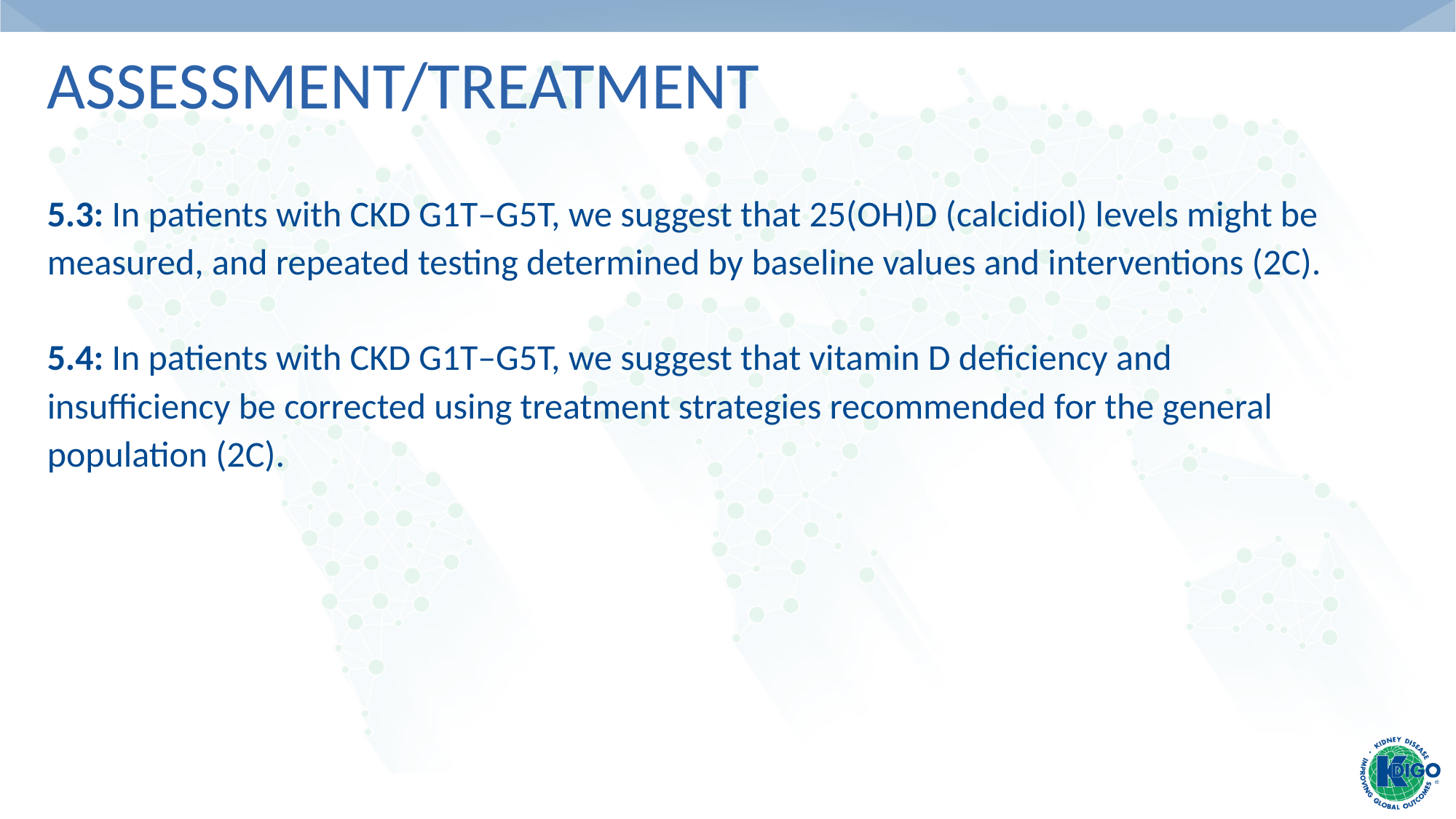

# Assessment/Treatment
5.3: In patients with CKD G1T–G5T, we suggest that 25(OH)D (calcidiol) levels might be measured, and repeated testing determined by baseline values and interventions (2C).

5.4: In patients with CKD G1T–G5T, we suggest that vitamin D deficiency and insufficiency be corrected using treatment strategies recommended for the general population (2C).